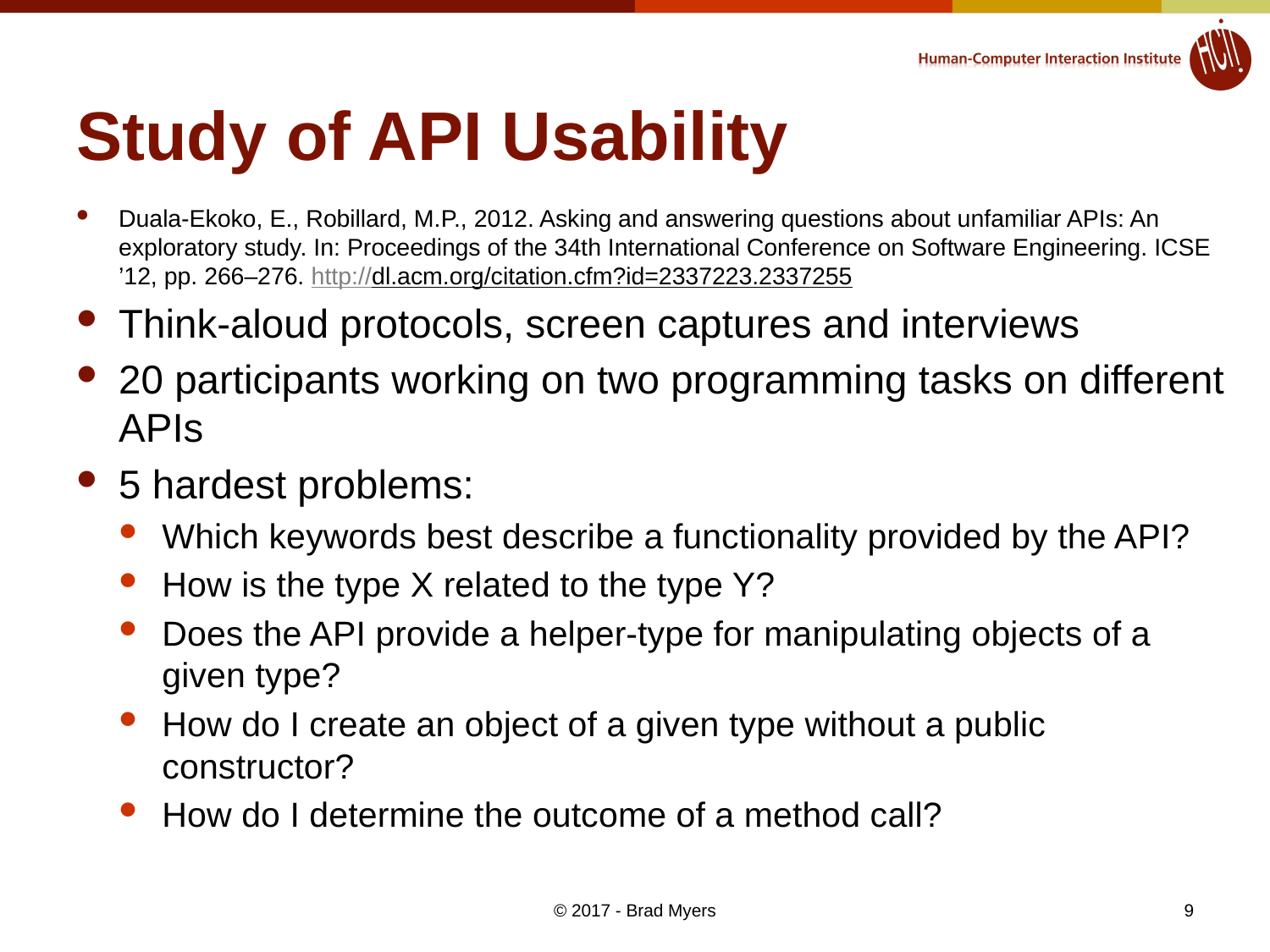

# Study of API Usability
Duala-Ekoko, E., Robillard, M.P., 2012. Asking and answering questions about unfamiliar APIs: An exploratory study. In: Proceedings of the 34th International Conference on Software Engineering. ICSE ’12, pp. 266–276. http://dl.acm.org/citation.cfm?id=2337223.2337255
Think-aloud protocols, screen captures and interviews
20 participants working on two programming tasks on different APIs
5 hardest problems:
Which keywords best describe a functionality provided by the API?
How is the type X related to the type Y?
Does the API provide a helper-type for manipulating objects of a given type?
How do I create an object of a given type without a public constructor?
How do I determine the outcome of a method call?

9
© 2017 - Brad Myers